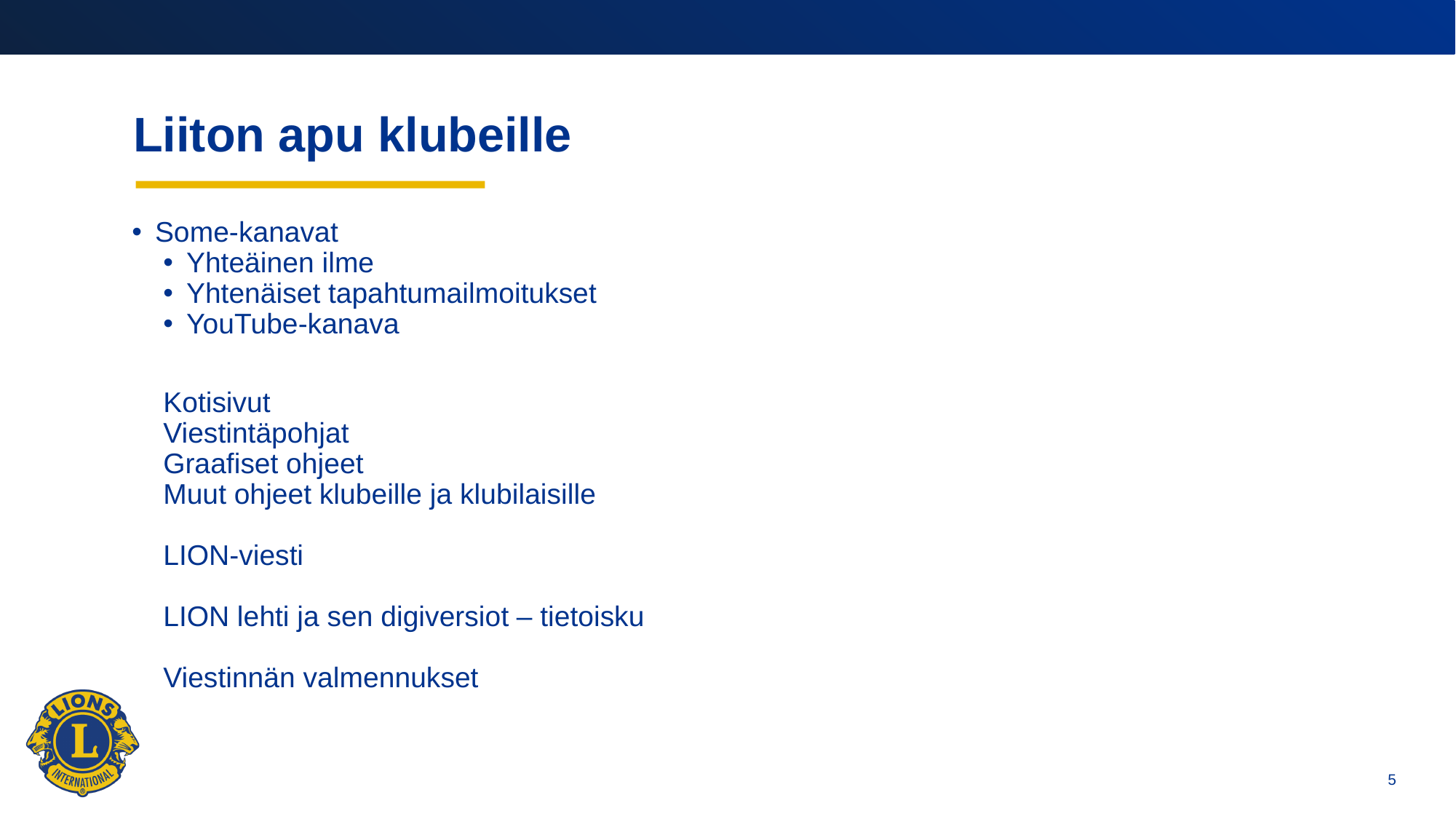

# Liiton apu klubeille
Some-kanavat
Yhteäinen ilme
Yhtenäiset tapahtumailmoitukset
YouTube-kanava

Kotisivut
	Viestintäpohjat
	Graafiset ohjeet
	Muut ohjeet klubeille ja klubilaisille

LION-viesti

LION lehti ja sen digiversiot – tietoisku

Viestinnän valmennukset